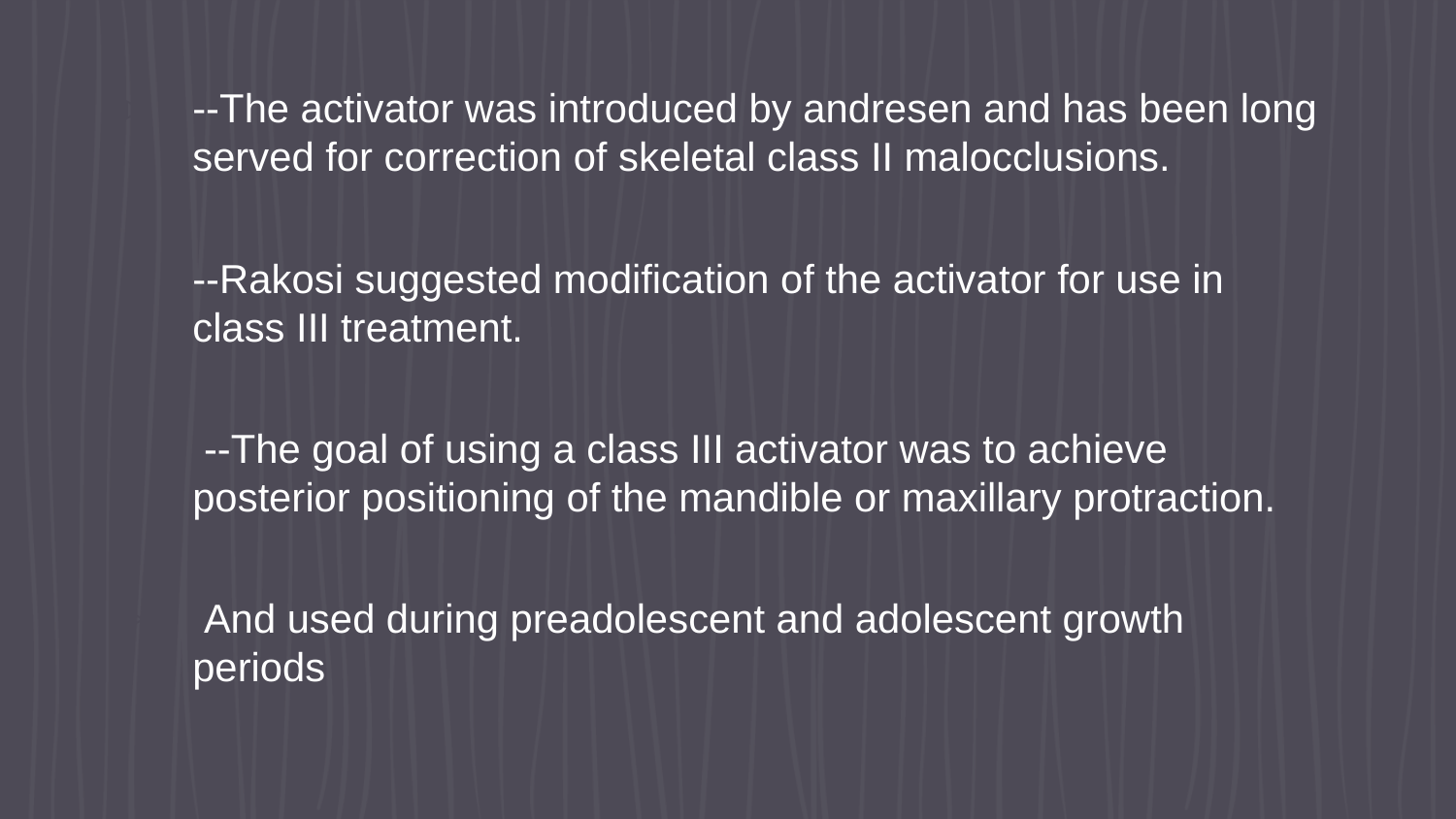

--The activator was introduced by andresen and has been long served for correction of skeletal class II malocclusions.

--Rakosi suggested modification of the activator for use in class III treatment.

 --The goal of using a class III activator was to achieve posterior positioning of the mandible or maxillary protraction.

 And used during preadolescent and adolescent growth periods

88